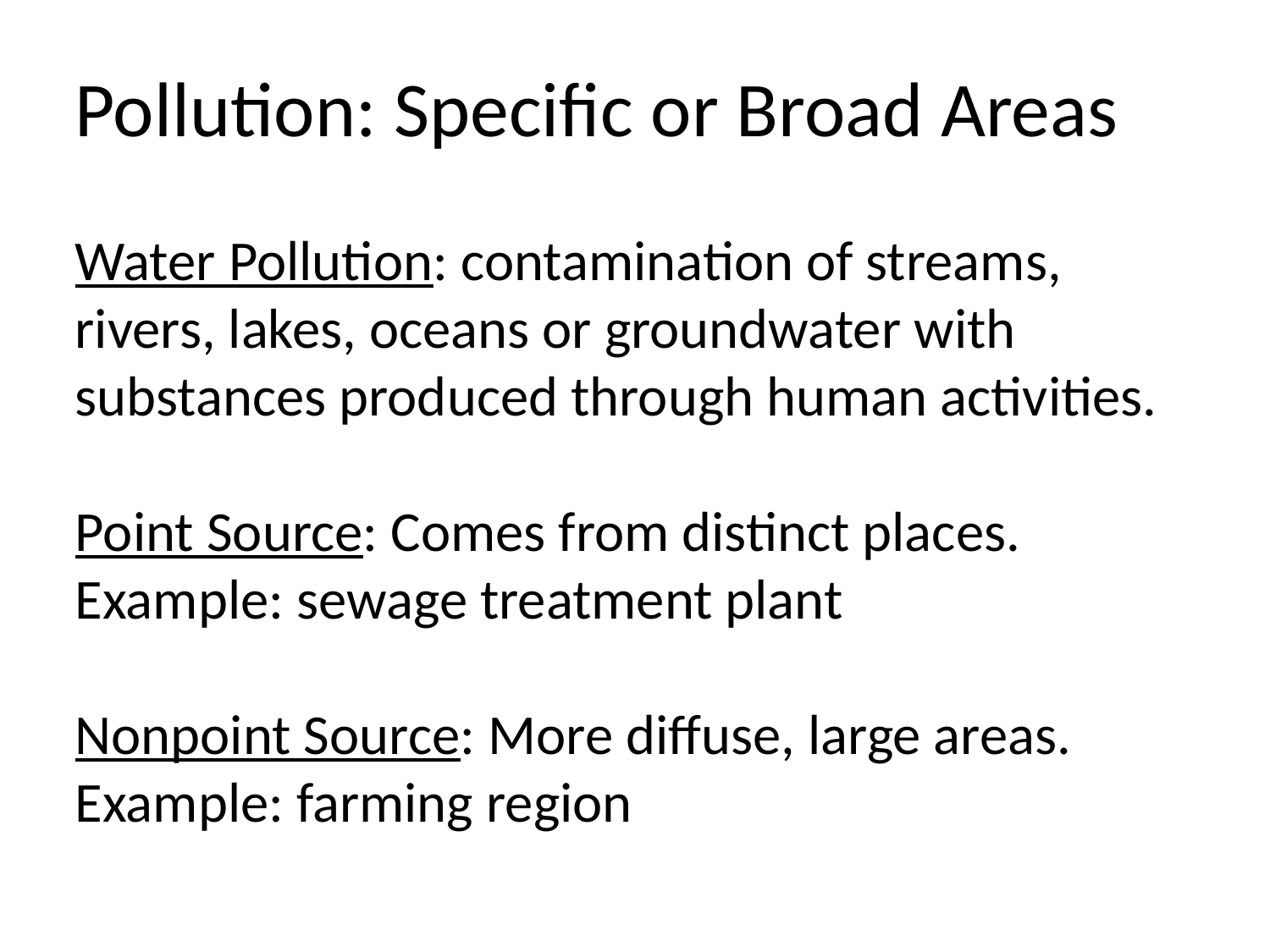

Pollution: Specific or Broad Areas
Water Pollution: contamination of streams, rivers, lakes, oceans or groundwater with substances produced through human activities.

Point Source: Comes from distinct places.
Example: sewage treatment plant

Nonpoint Source: More diffuse, large areas.
Example: farming region